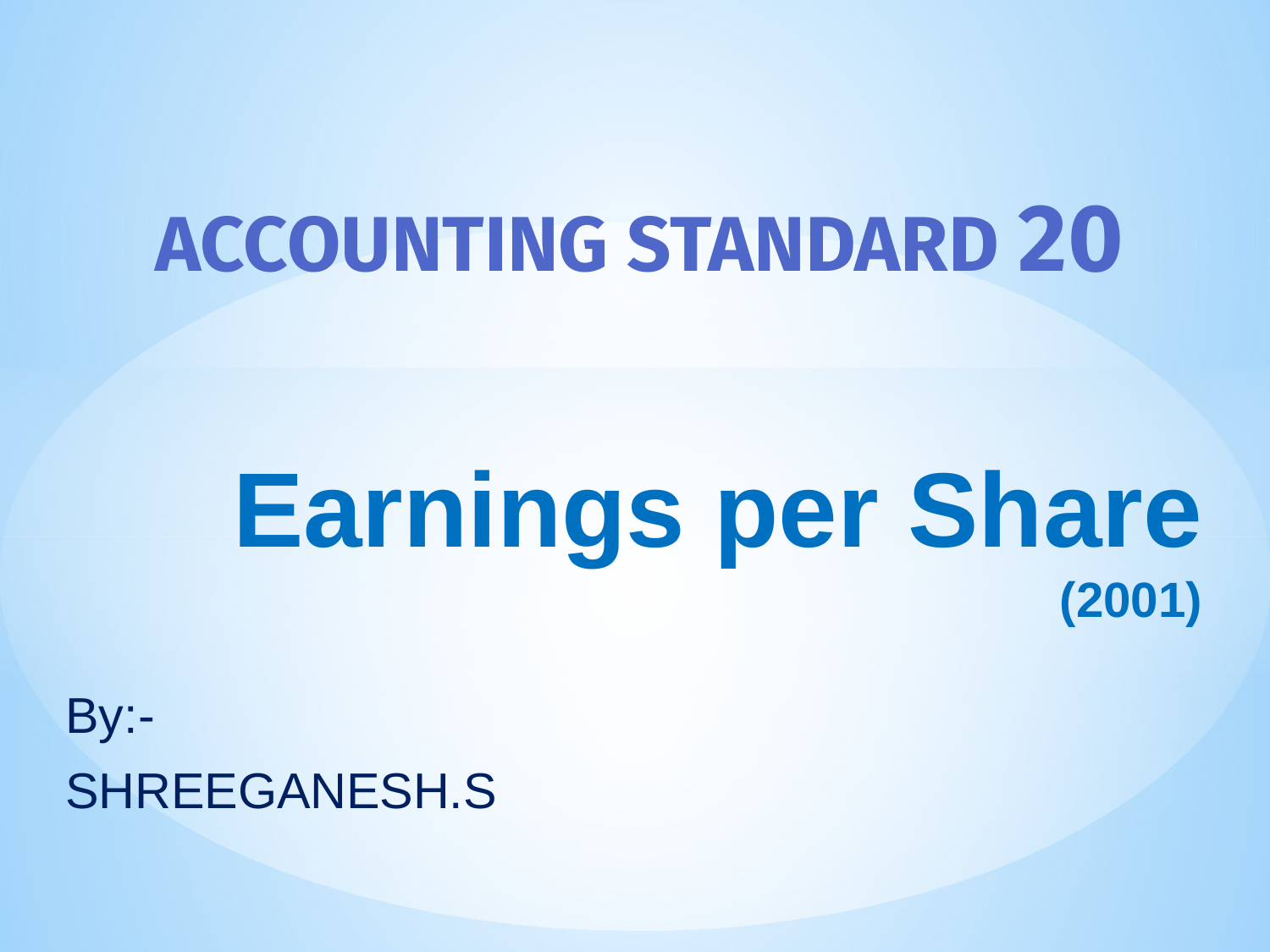

accounting standard 20
# Earnings per Share (2001)
By:-
SHREEGANESH.S